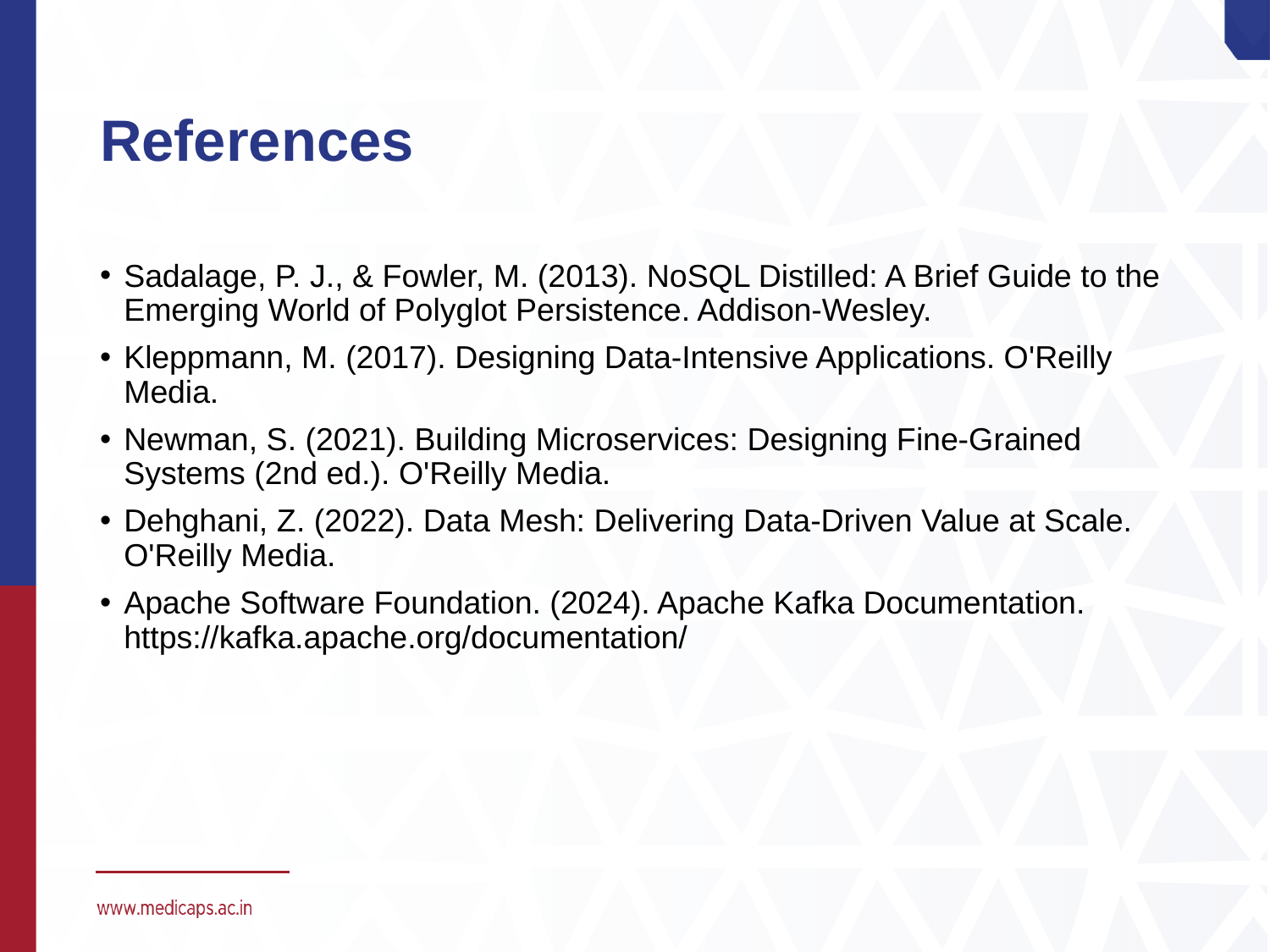

# References
Sadalage, P. J., & Fowler, M. (2013). NoSQL Distilled: A Brief Guide to the Emerging World of Polyglot Persistence. Addison-Wesley.
Kleppmann, M. (2017). Designing Data-Intensive Applications. O'Reilly Media.
Newman, S. (2021). Building Microservices: Designing Fine-Grained Systems (2nd ed.). O'Reilly Media.
Dehghani, Z. (2022). Data Mesh: Delivering Data-Driven Value at Scale. O'Reilly Media.
Apache Software Foundation. (2024). Apache Kafka Documentation. https://kafka.apache.org/documentation/